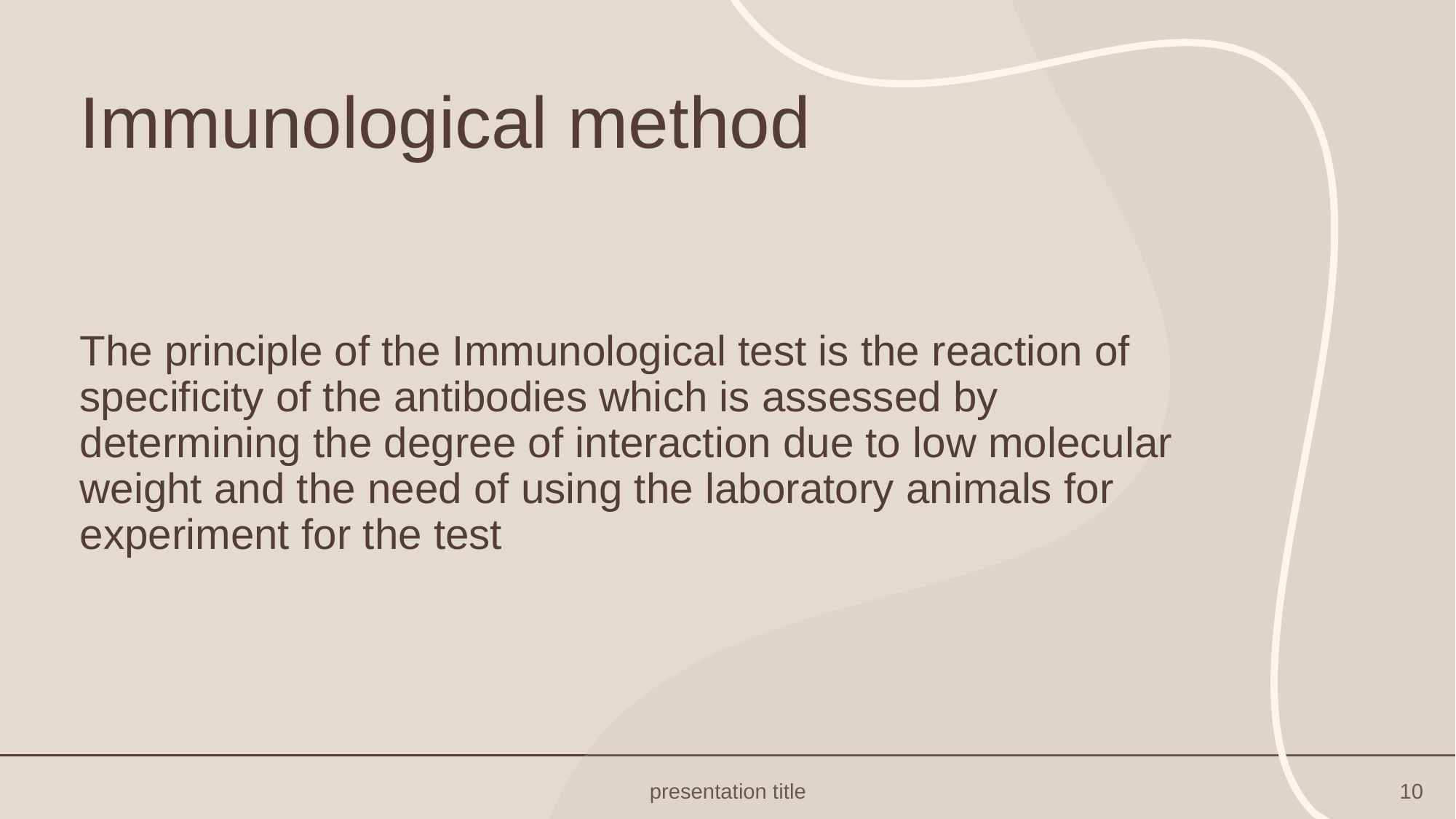

# Immunological method

The principle of the Immunological test is the reaction of specificity of the antibodies which is assessed by determining the degree of interaction due to low molecular weight and the need of using the laboratory animals for experiment for the test

presentation title
10